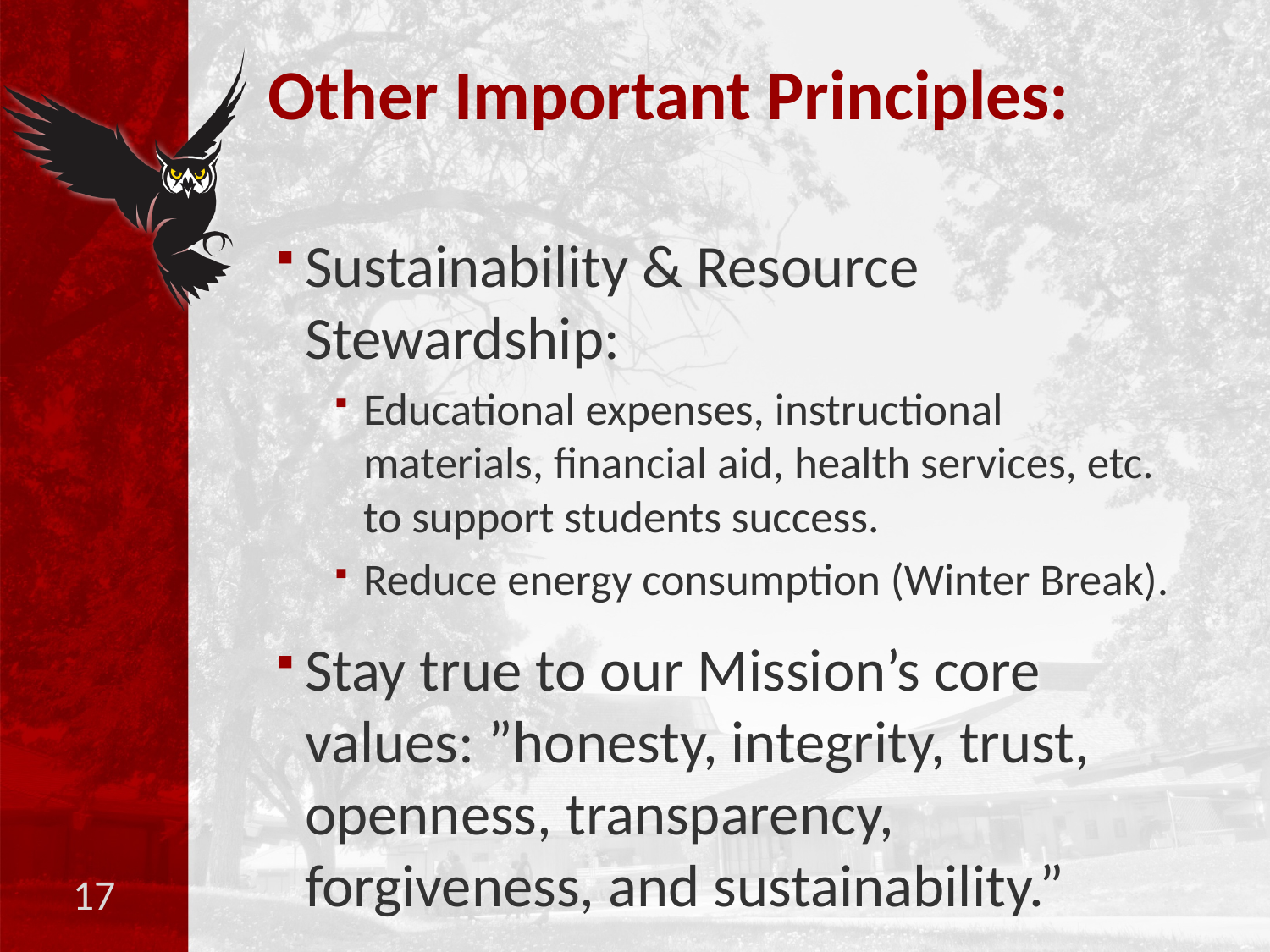

# Other Important Principles:
Sustainability & Resource Stewardship:
Educational expenses, instructional materials, financial aid, health services, etc. to support students success.
Reduce energy consumption (Winter Break).
Stay true to our Mission’s core values: ”honesty, integrity, trust, openness, transparency, forgiveness, and sustainability.”